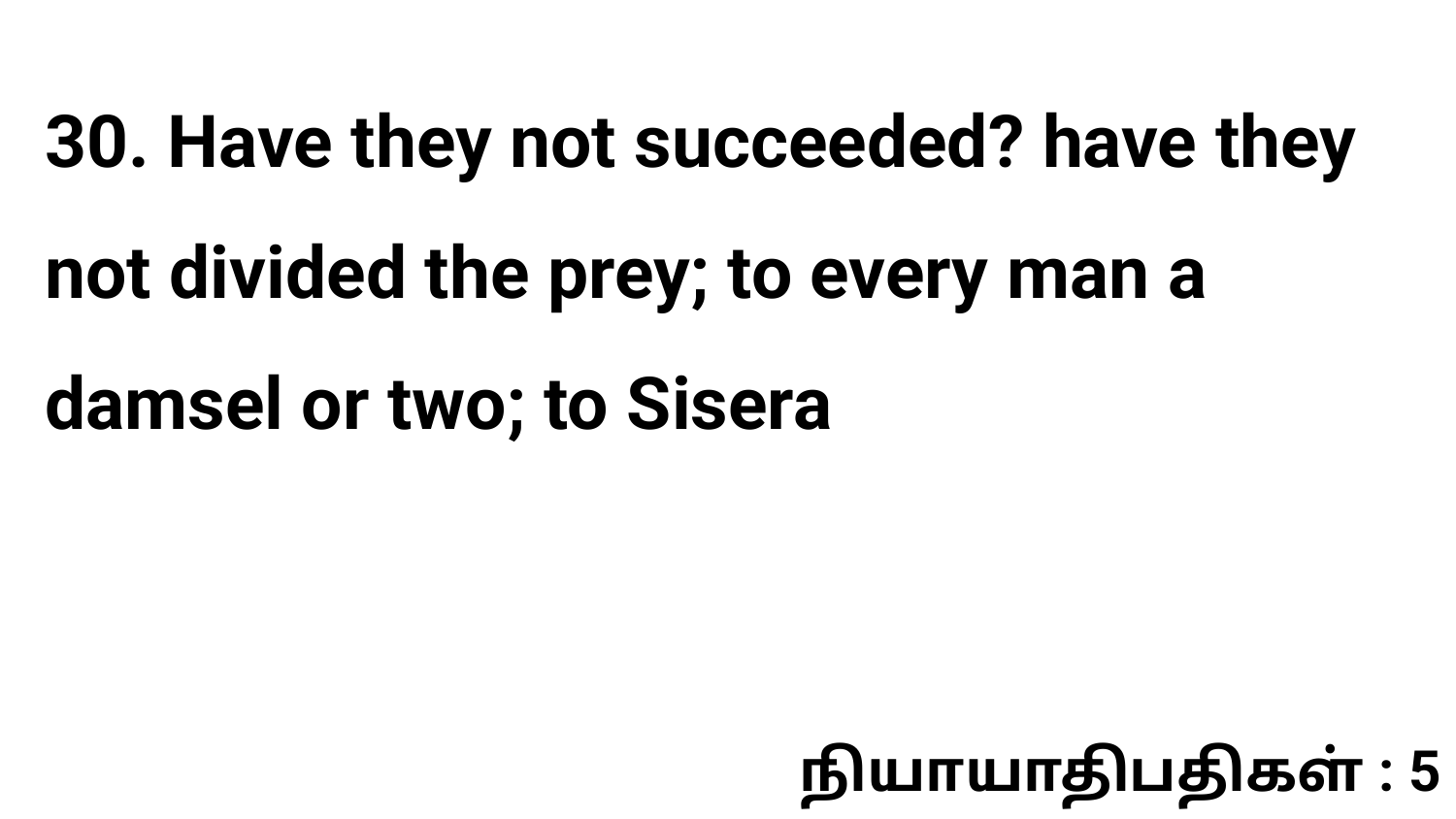

30. Have they not succeeded? have they not divided the prey; to every man a damsel or two; to Sisera
நியாயாதிபதிகள் : 5